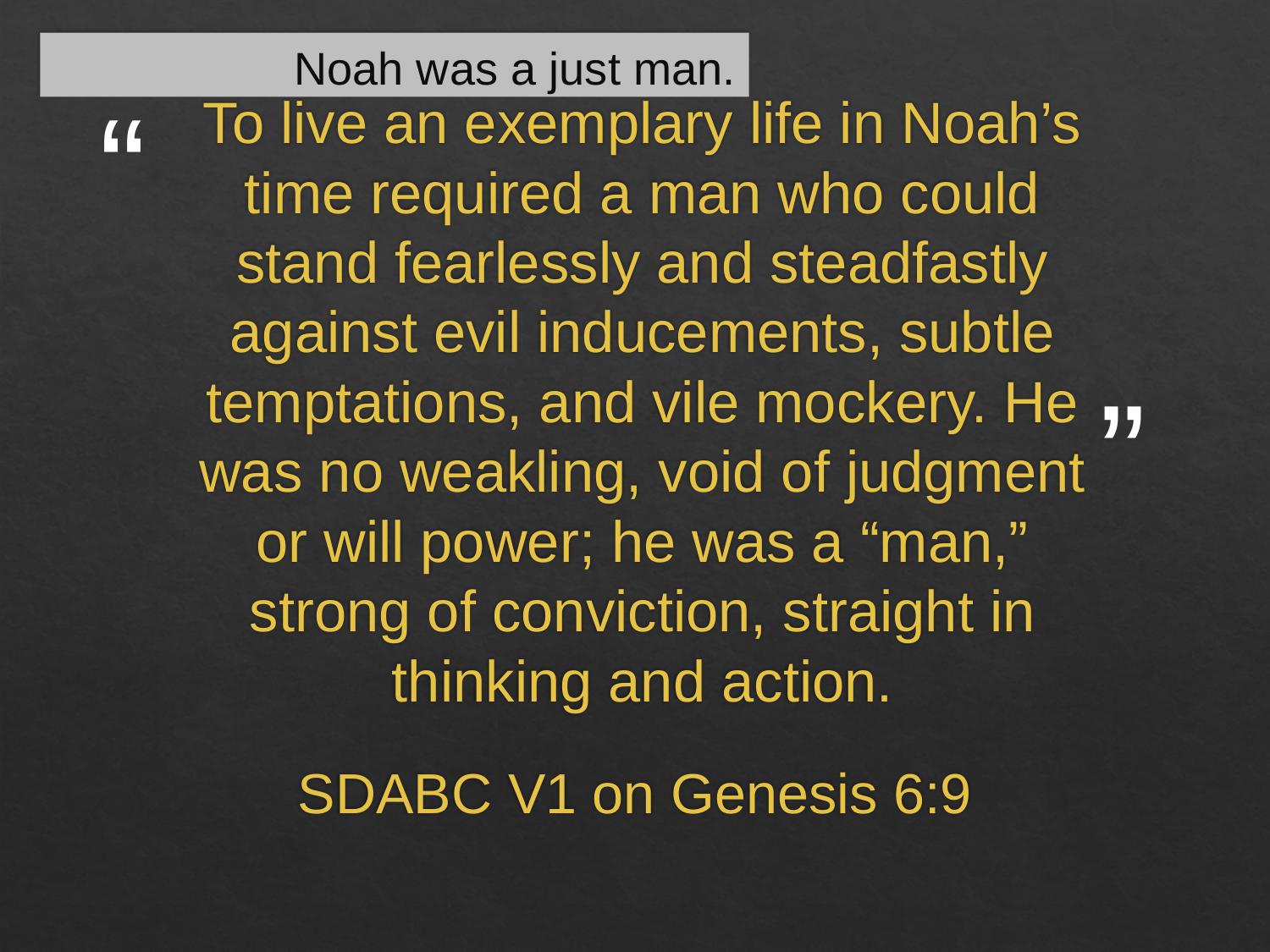

Noah was a just man.
# To live an exemplary life in Noah’s time required a man who could stand fearlessly and steadfastly against evil inducements, subtle temptations, and vile mockery. He was no weakling, void of judgment or will power; he was a “man,” strong of conviction, straight in thinking and action.
SDABC V1 on Genesis 6:9